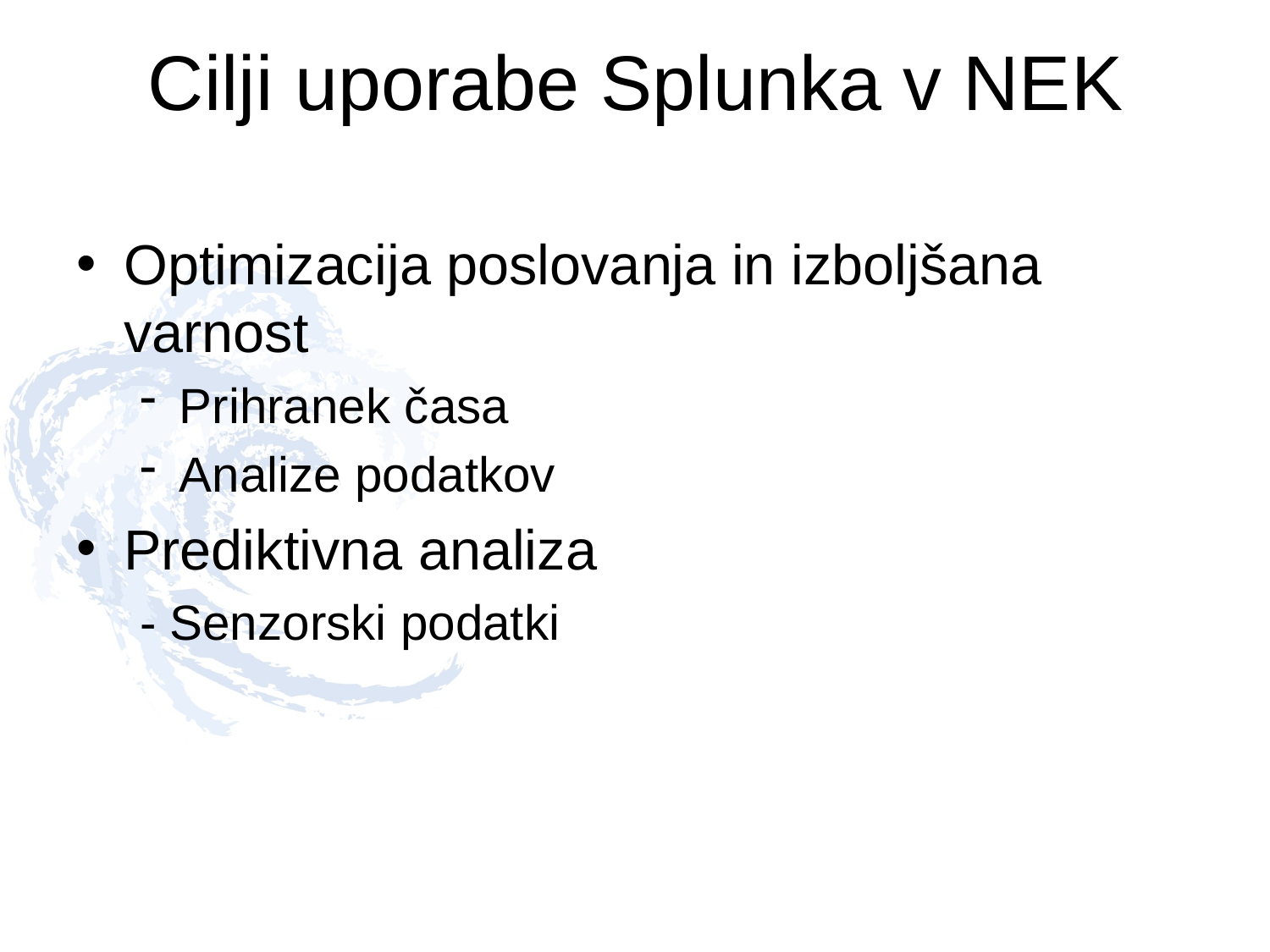

# Cilji uporabe Splunka v NEK
Optimizacija poslovanja in izboljšana varnost
Prihranek časa
Analize podatkov
Prediktivna analiza
- Senzorski podatki